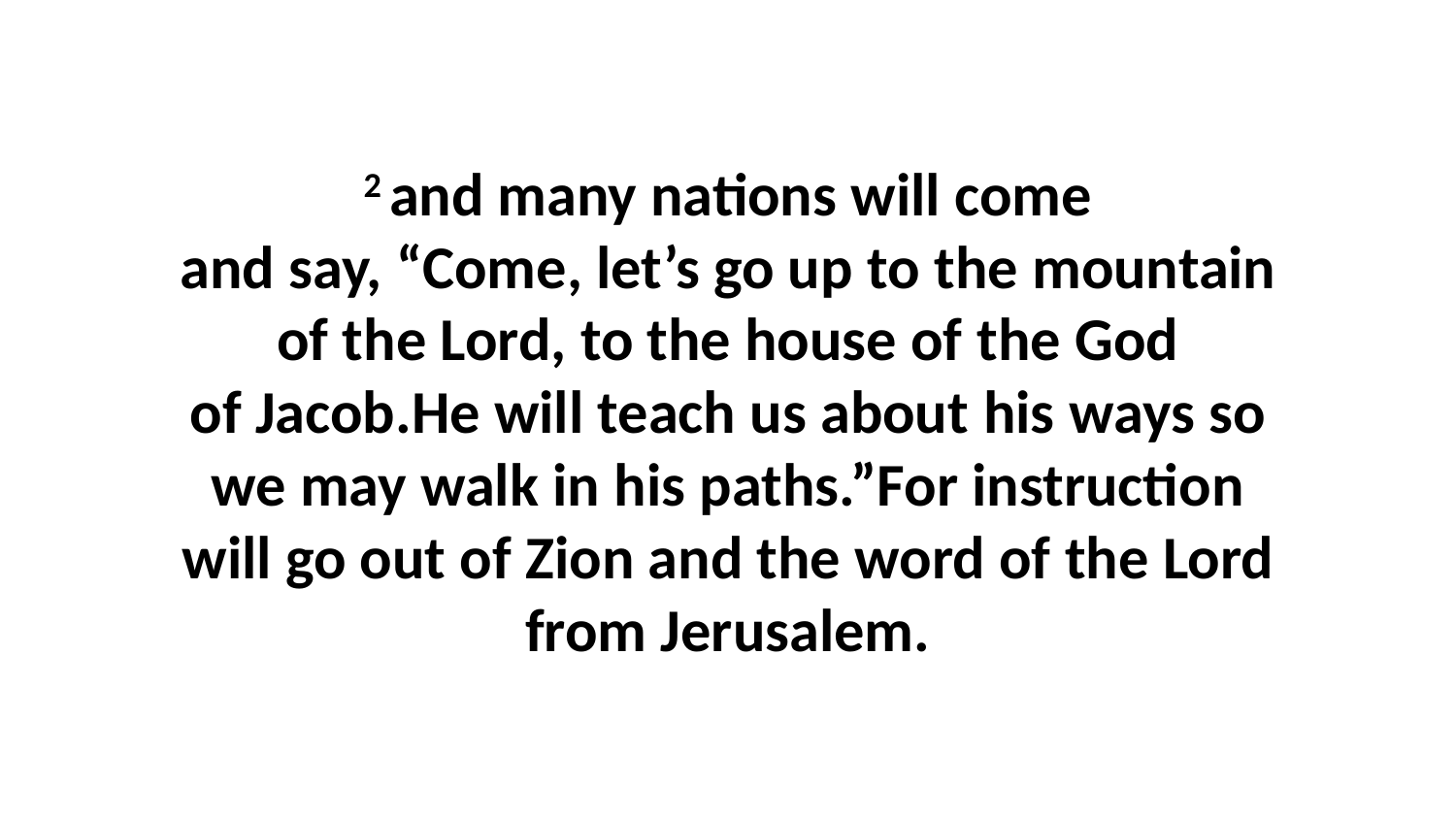

2 and many nations will come and say, “Come, let’s go up to the mountain of the Lord, to the house of the God of Jacob.He will teach us about his ways so we may walk in his paths.”For instruction will go out of Zion and the word of the Lord from Jerusalem.